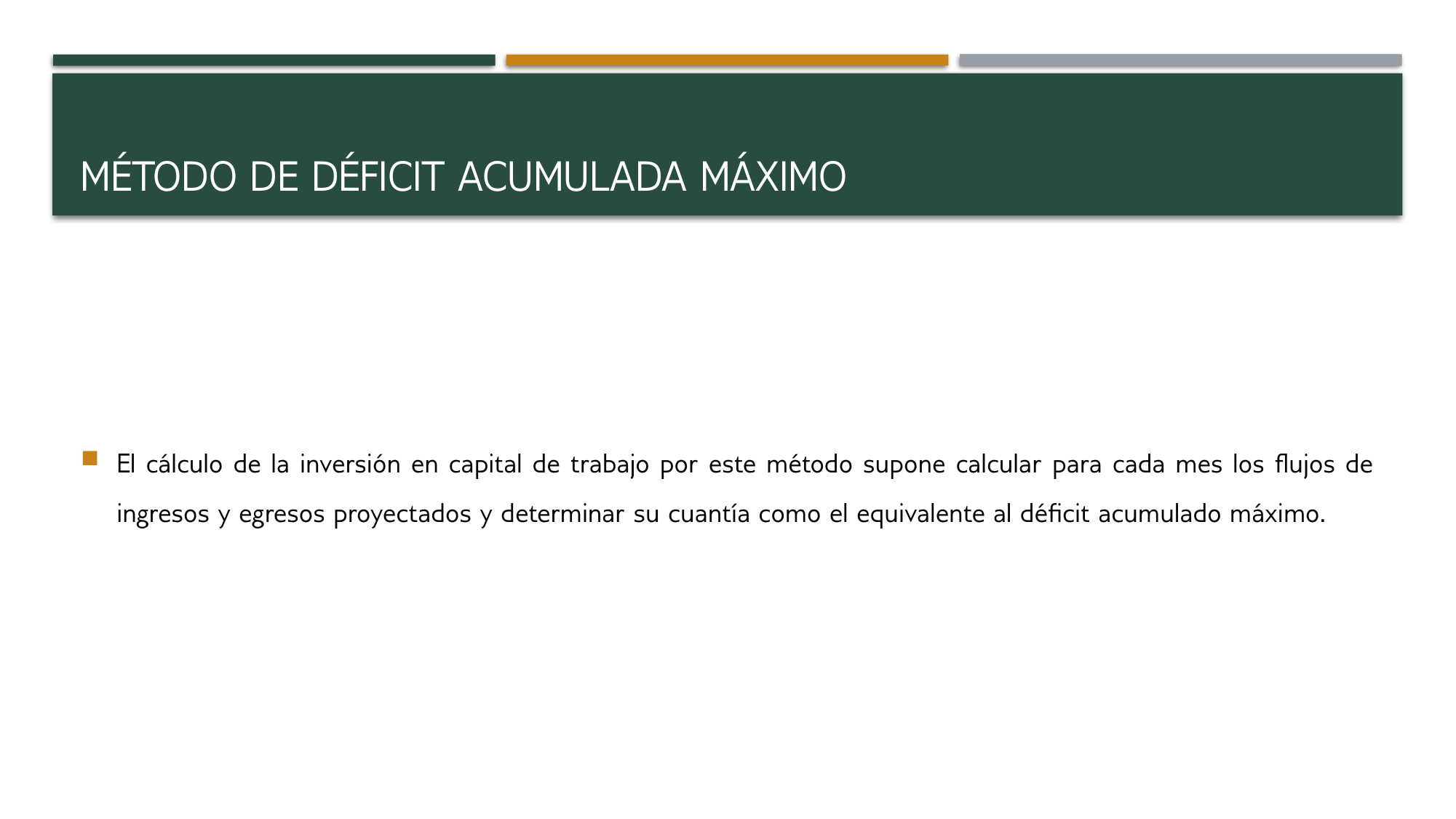

# Método de déficit acumulada máximo
El cálculo de la inversión en capital de trabajo por este método supone calcular para cada mes los flujos de ingresos y egresos proyectados y determinar su cuantía como el equivalente al déficit acumulado máximo.